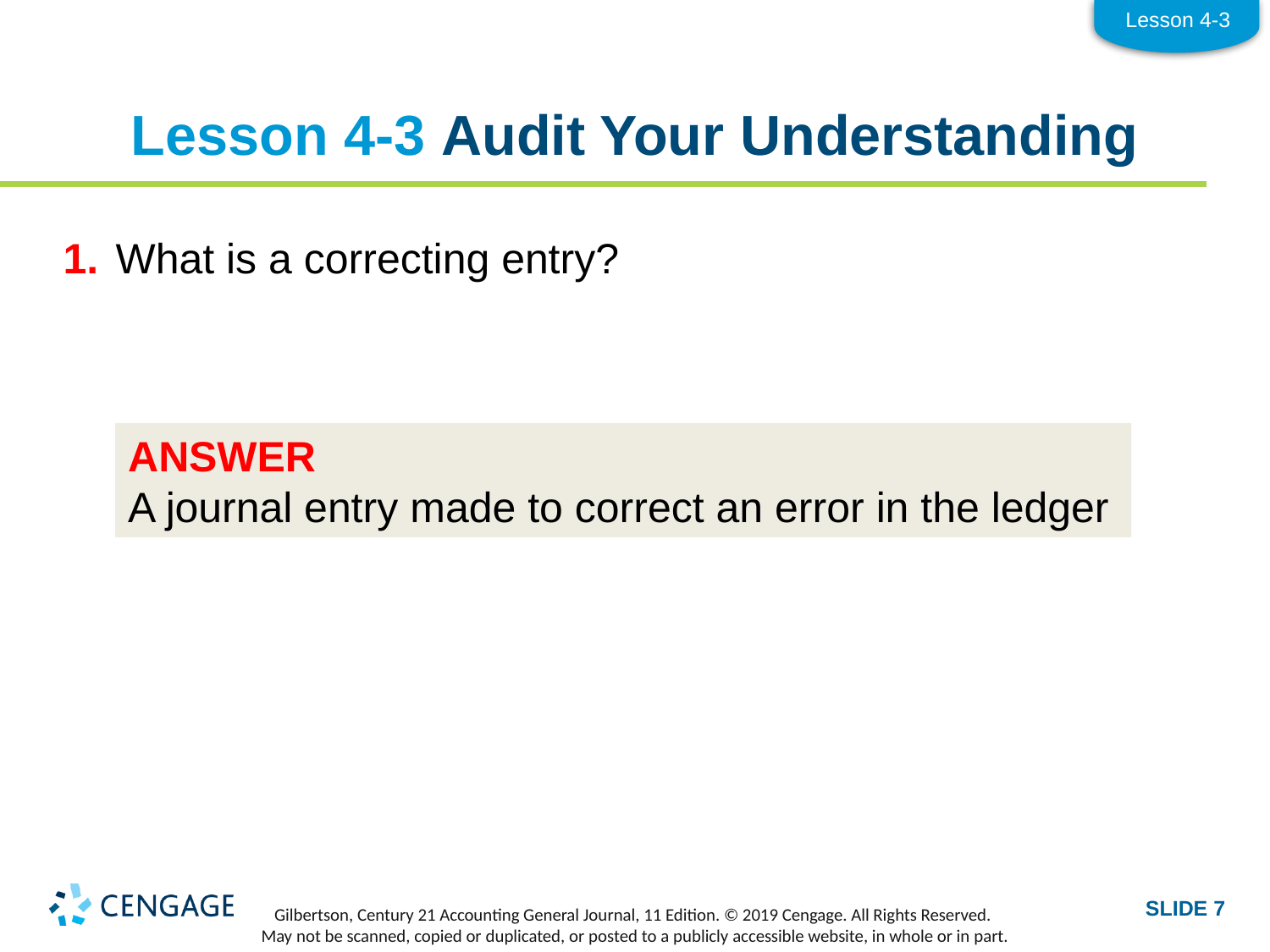

Lesson 4-3

# Lesson 4-3 Audit Your Understanding
1.	What is a correcting entry?
ANSWER
A journal entry made to correct an error in the ledger
SLIDE 7